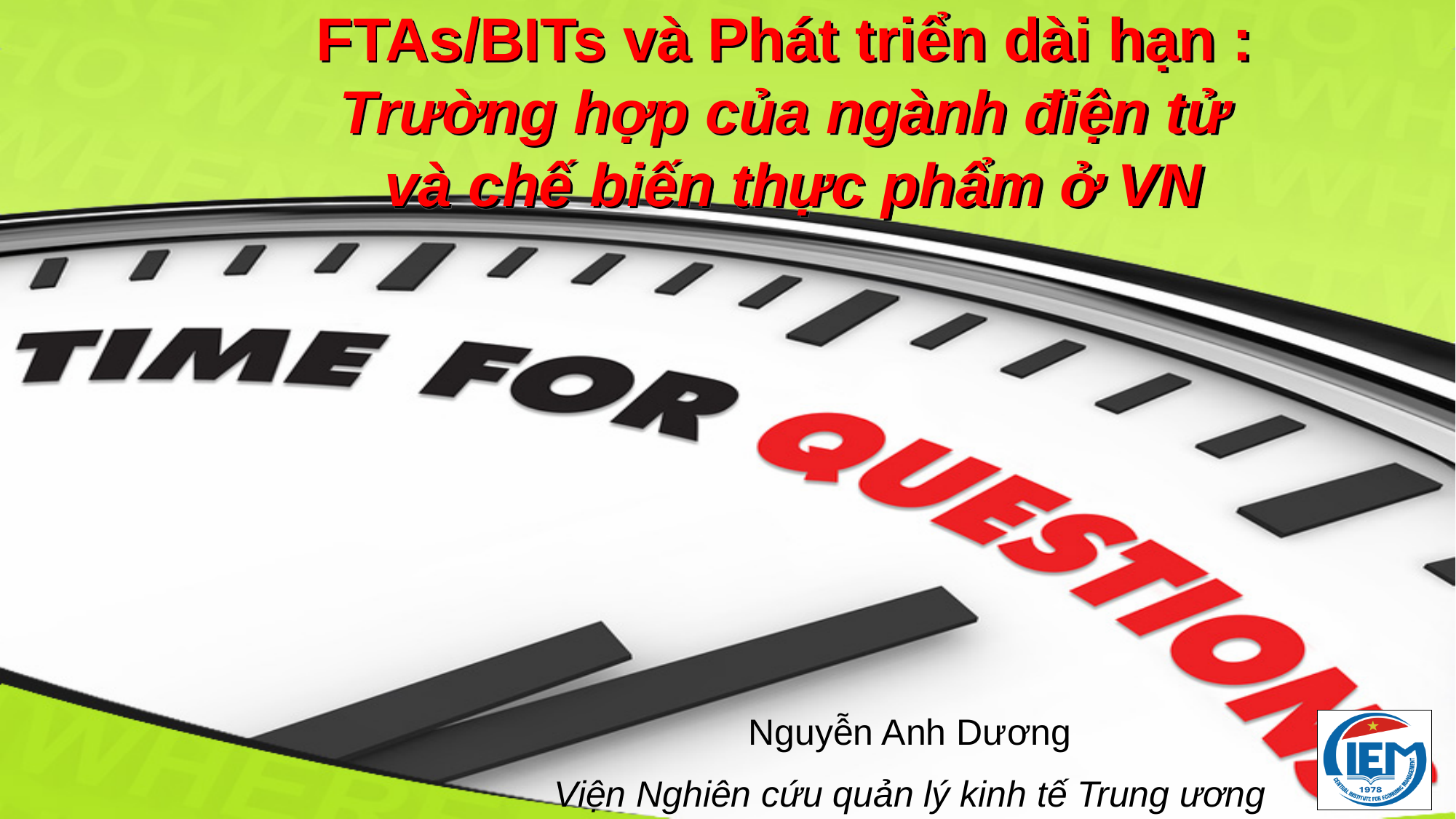

# FTAs/BITs và Phát triển dài hạn : Trường hợp của ngành điện tử và chế biến thực phẩm ở VN
Nguyễn Anh Dương
Viện Nghiên cứu quản lý kinh tế Trung ương